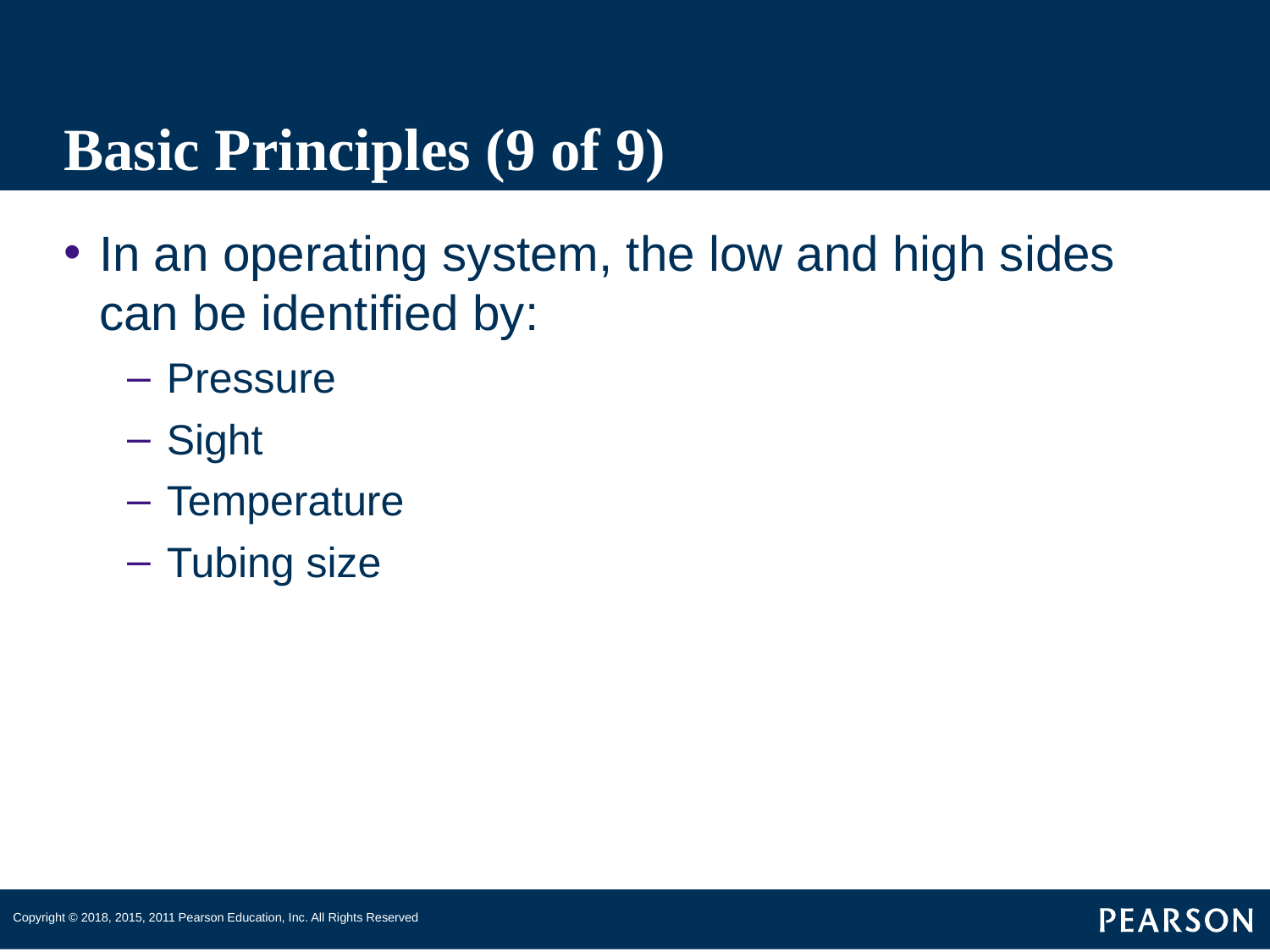

# Basic Principles (9 of 9)
In an operating system, the low and high sides can be identified by:
Pressure
Sight
Temperature
Tubing size